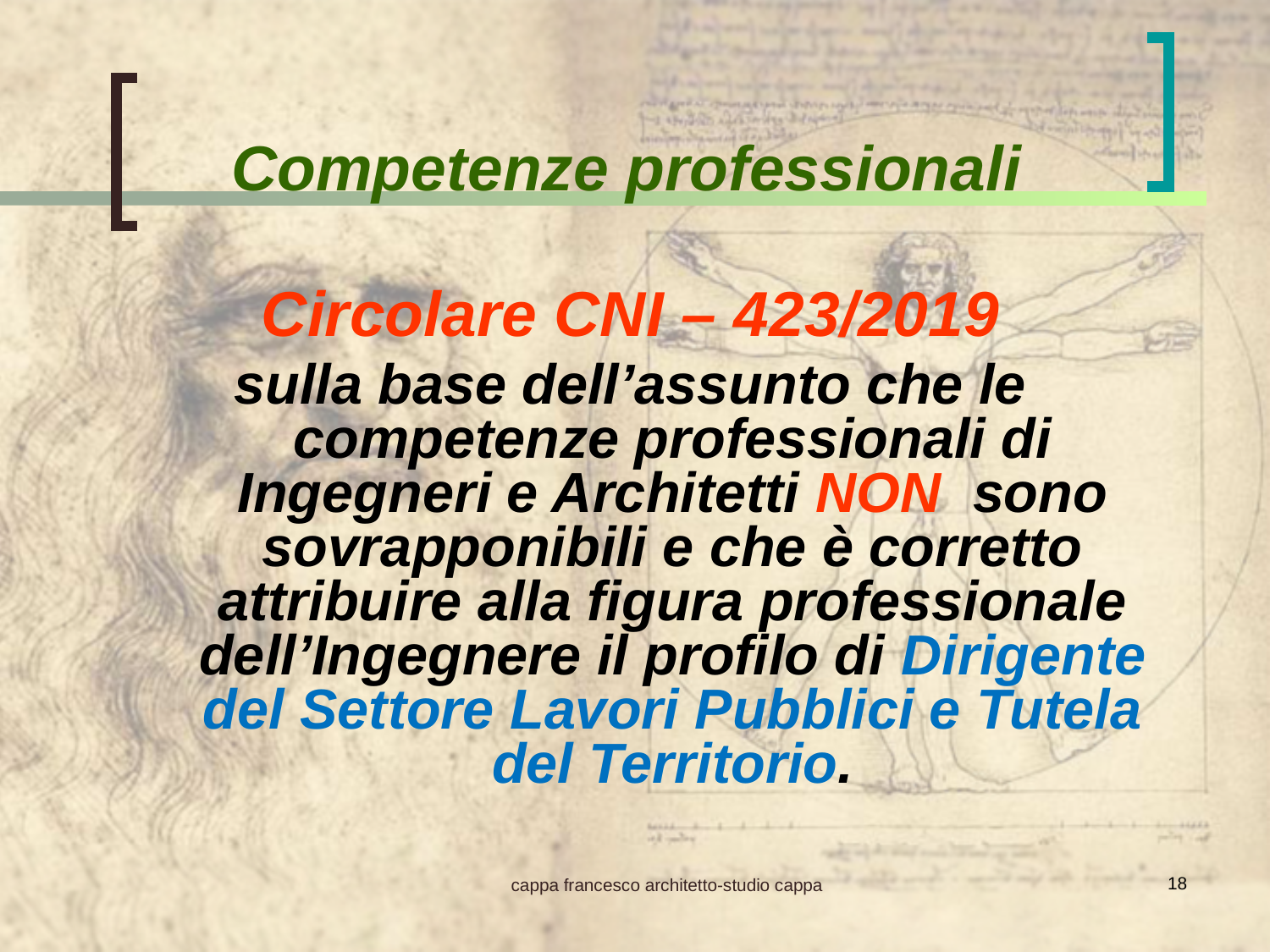

Competenze professionali
Circolare CNI – 423/2019
sulla base dell’assunto che le competenze professionali di Ingegneri e Architetti NON  sono sovrapponibili e che è corretto attribuire alla figura professionale dell’Ingegnere il profilo di Dirigente del Settore Lavori Pubblici e Tutela del Territorio.

18
cappa francesco architetto-studio cappa